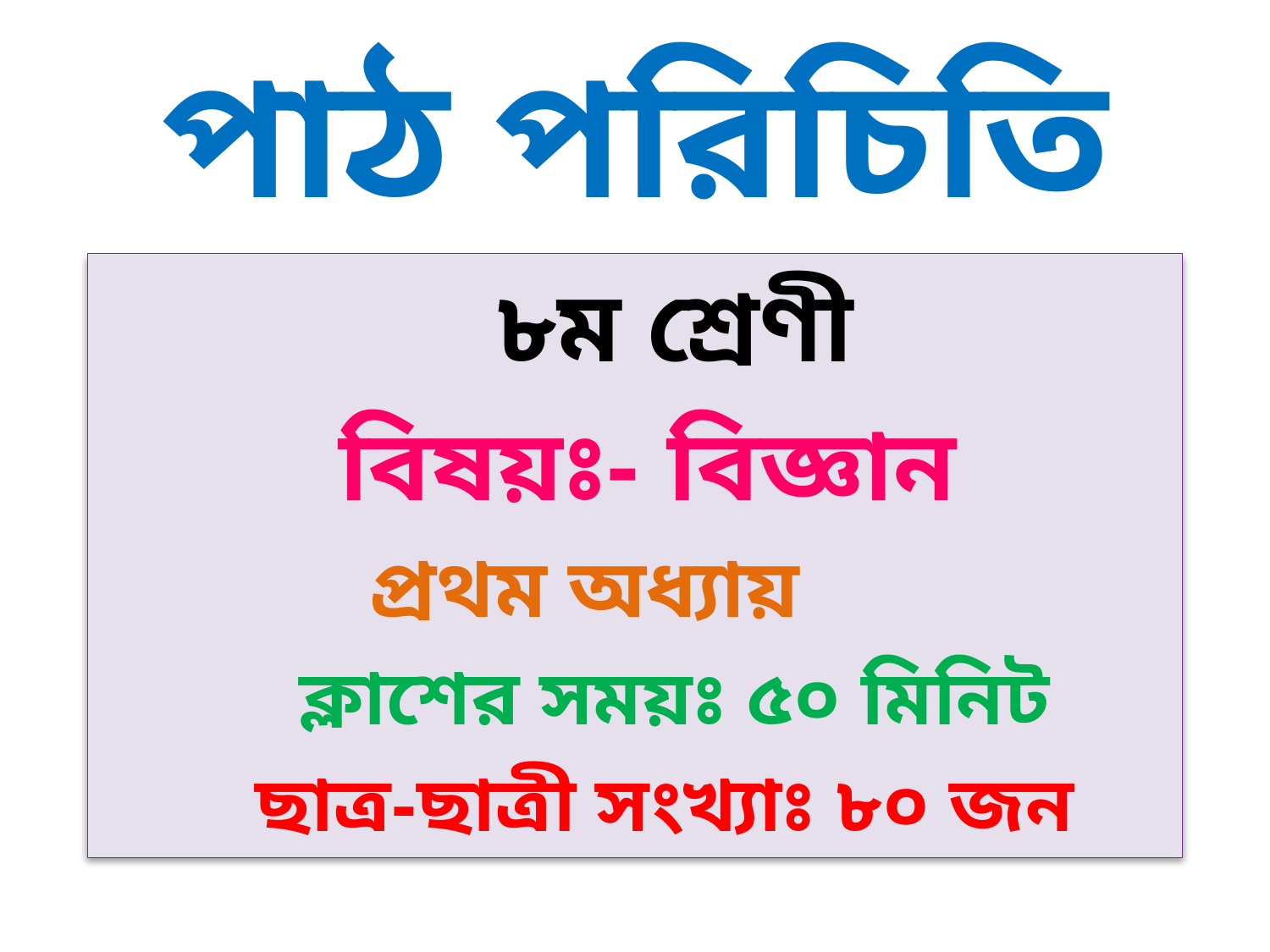

# পাঠ পরিচিতি
   ৮ম শ্রেণী
 বিষয়ঃ- বিজ্ঞান
প্রথম অধ্যায়
          ক্লাশের সময়ঃ ৫০ মিনিট
   ছাত্র-ছাত্রী সংখ্যাঃ ৮০ জন